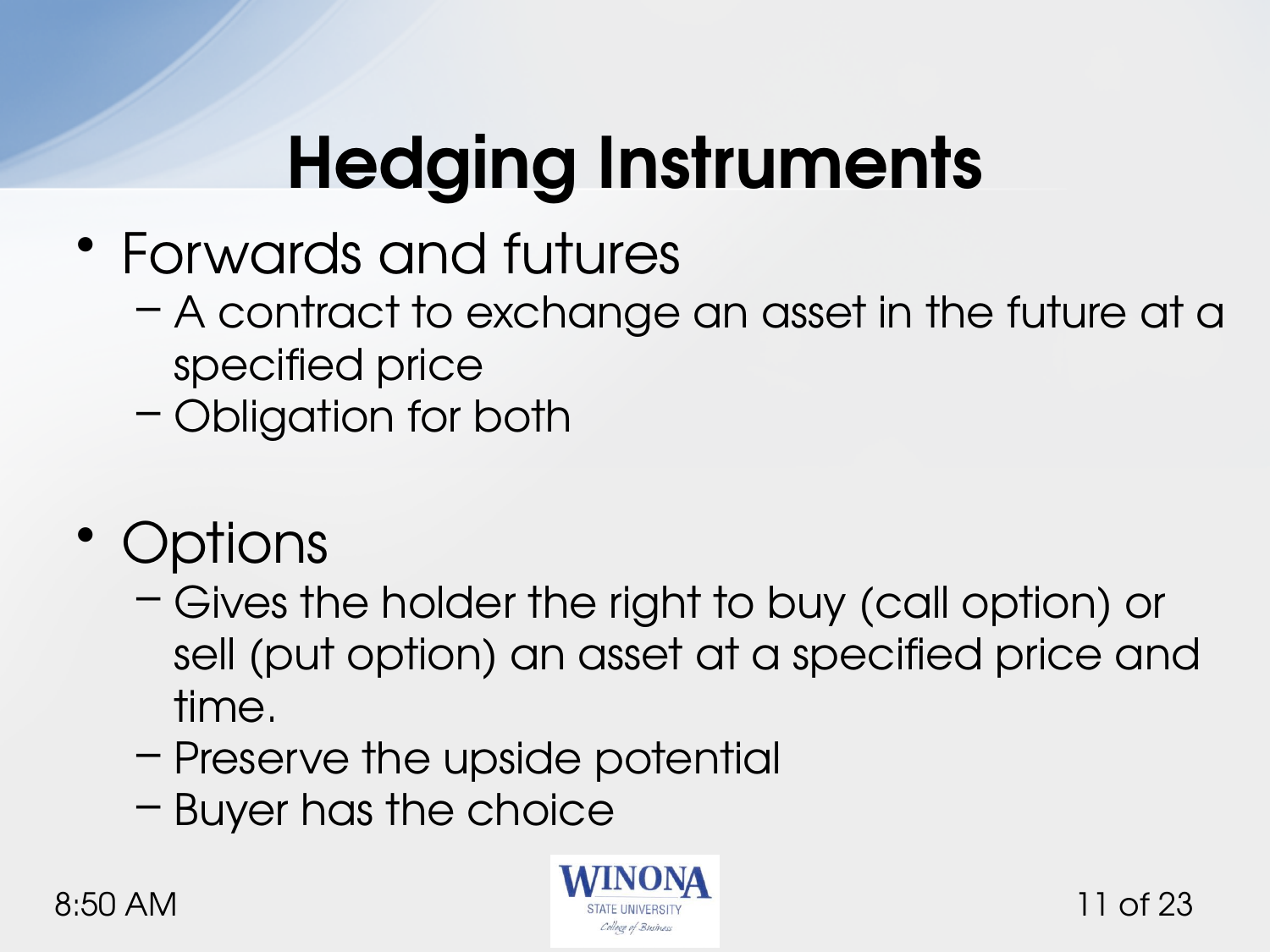

# Hedging Instruments
Forwards and futures
A contract to exchange an asset in the future at a specified price
Obligation for both

Options
Gives the holder the right to buy (call option) or sell (put option) an asset at a specified price and time.
Preserve the upside potential
Buyer has the choice